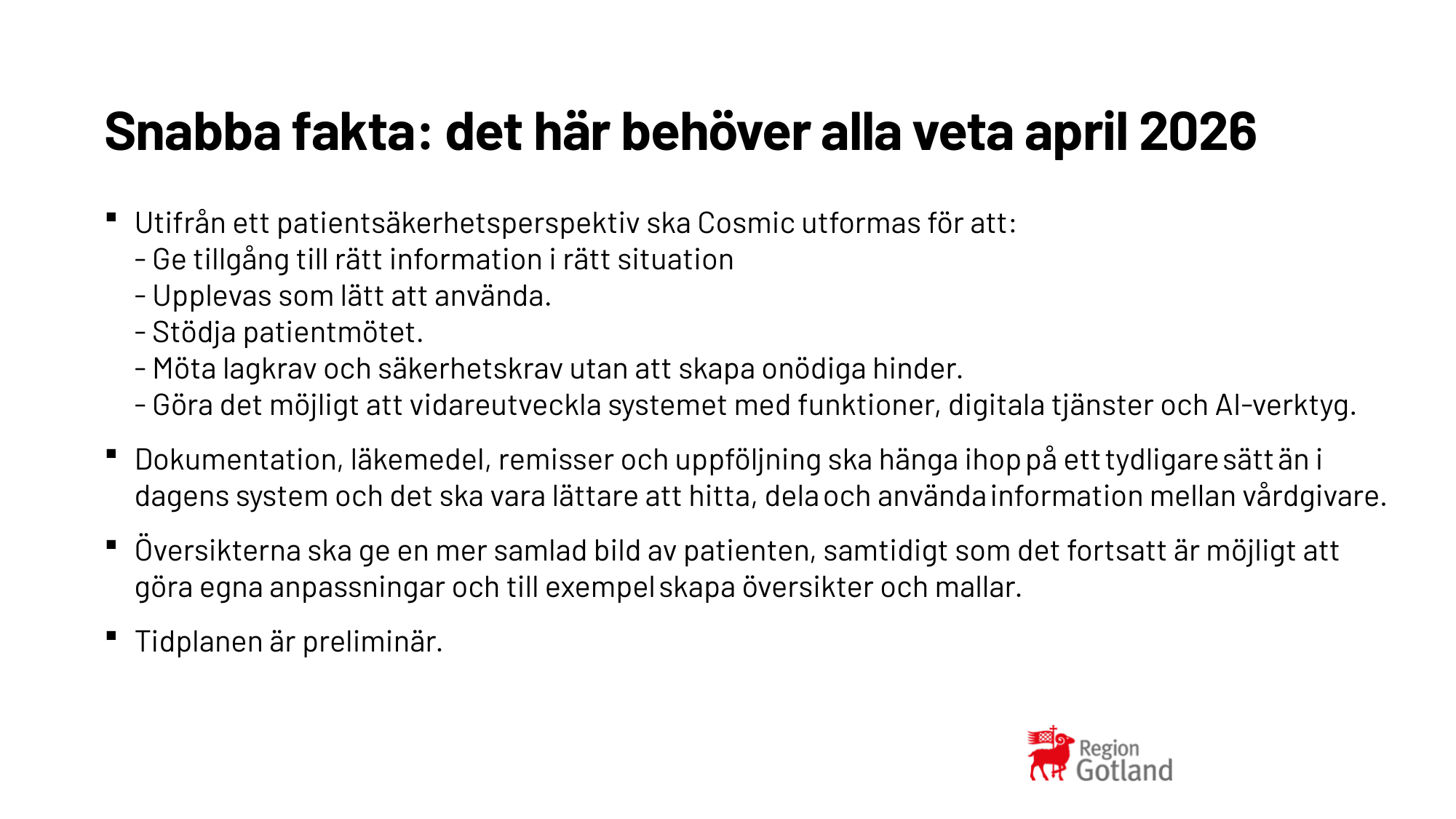

# Snabba fakta: det här behöver alla veta april 2026
Utifrån ett patientsäkerhetsperspektiv ska Cosmic utformas för att: 
- Ge tillgång till rätt information i rätt situation 
- Upplevas som lätt att använda. 
- Stödja patientmötet. 
- Möta lagkrav och säkerhetskrav utan att skapa onödiga hinder. 
- Göra det möjligt att vidareutveckla systemet med funktioner, digitala tjänster och AI-verktyg.
Dokumentation, läkemedel, remisser och uppföljning ska hänga ihop på ett tydligare sätt än i dagens system och det ska vara lättare att hitta, dela och använda information mellan vårdgivare.
Översikterna ska ge en mer samlad bild av patienten, samtidigt som det fortsatt är möjligt att göra egna anpassningar och till exempel skapa översikter och mallar.
Tidplanen är preliminär.